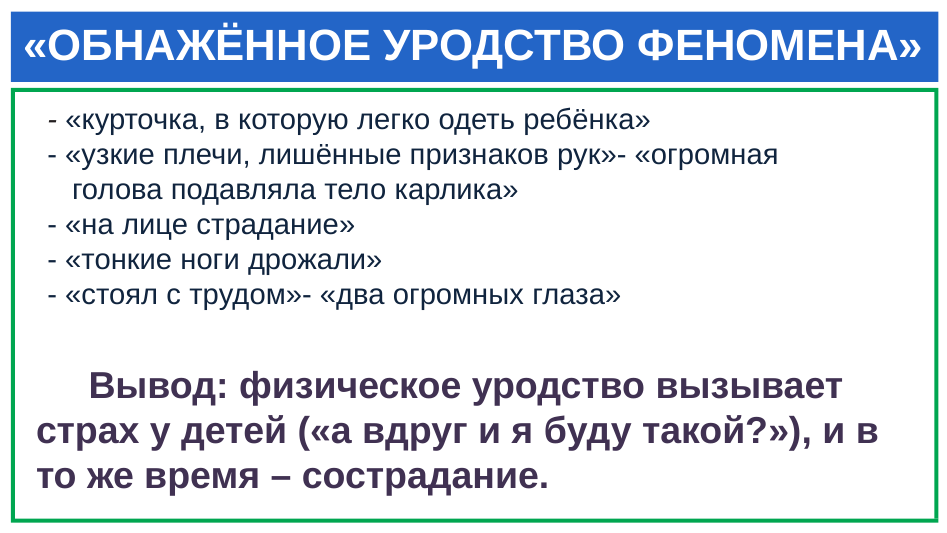

# «ОБНАЖЁННОЕ УРОДСТВО ФЕНОМЕНА»
- «курточка, в которую легко одеть ребёнка»
- «узкие плечи, лишённые признаков рук»- «огромная
   голова подавляла тело карлика»
- «на лице страдание»
- «тонкие ноги дрожали»
- «стоял с трудом»- «два огромных глаза»
     Вывод: физическое уродство вызывает страх у детей («а вдруг и я буду такой?»), и в то же время – сострадание.